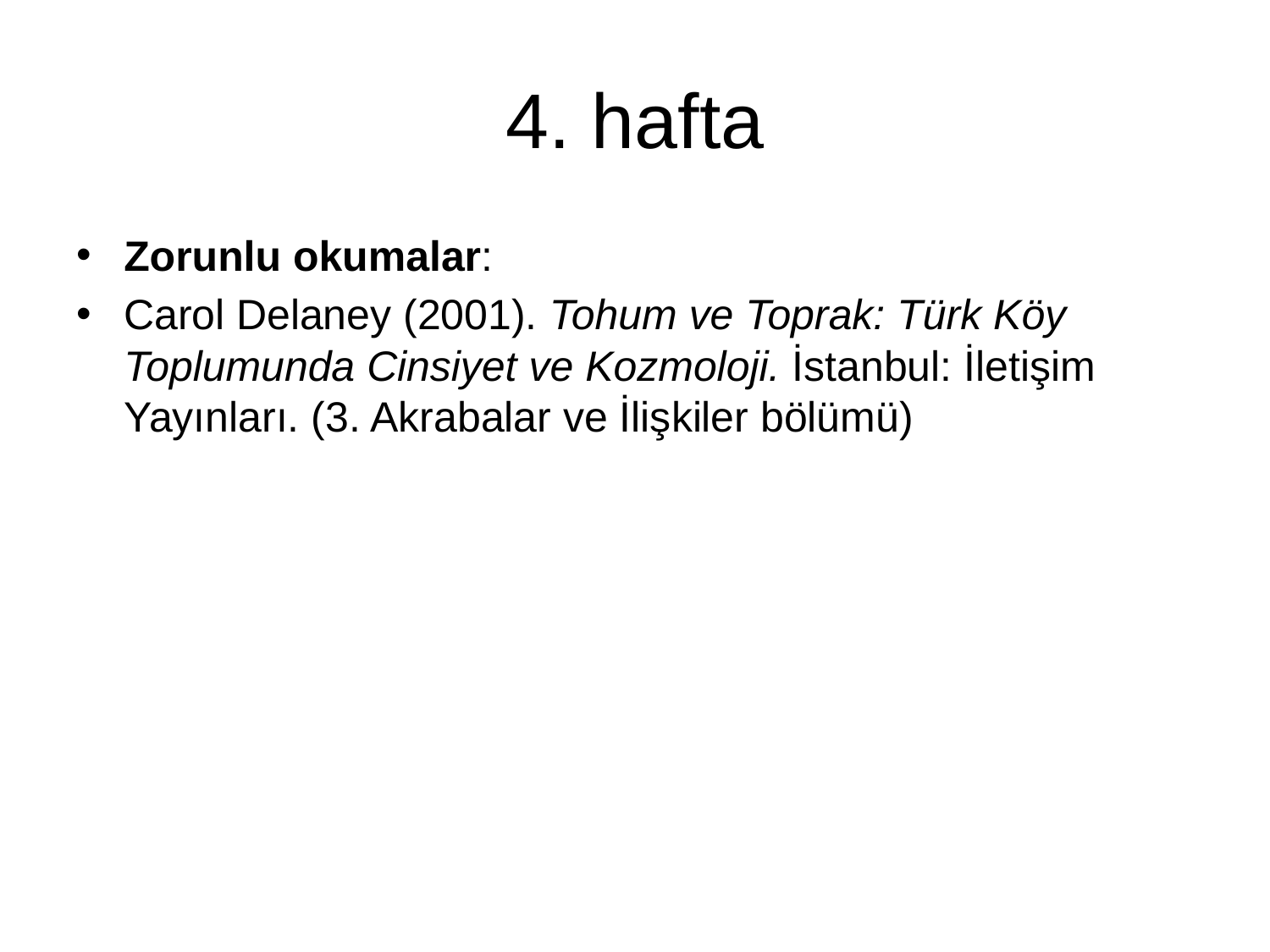

# 4. hafta
Zorunlu okumalar:
Carol Delaney (2001). Tohum ve Toprak: Türk Köy Toplumunda Cinsiyet ve Kozmoloji. İstanbul: İletişim Yayınları. (3. Akrabalar ve İlişkiler bölümü)